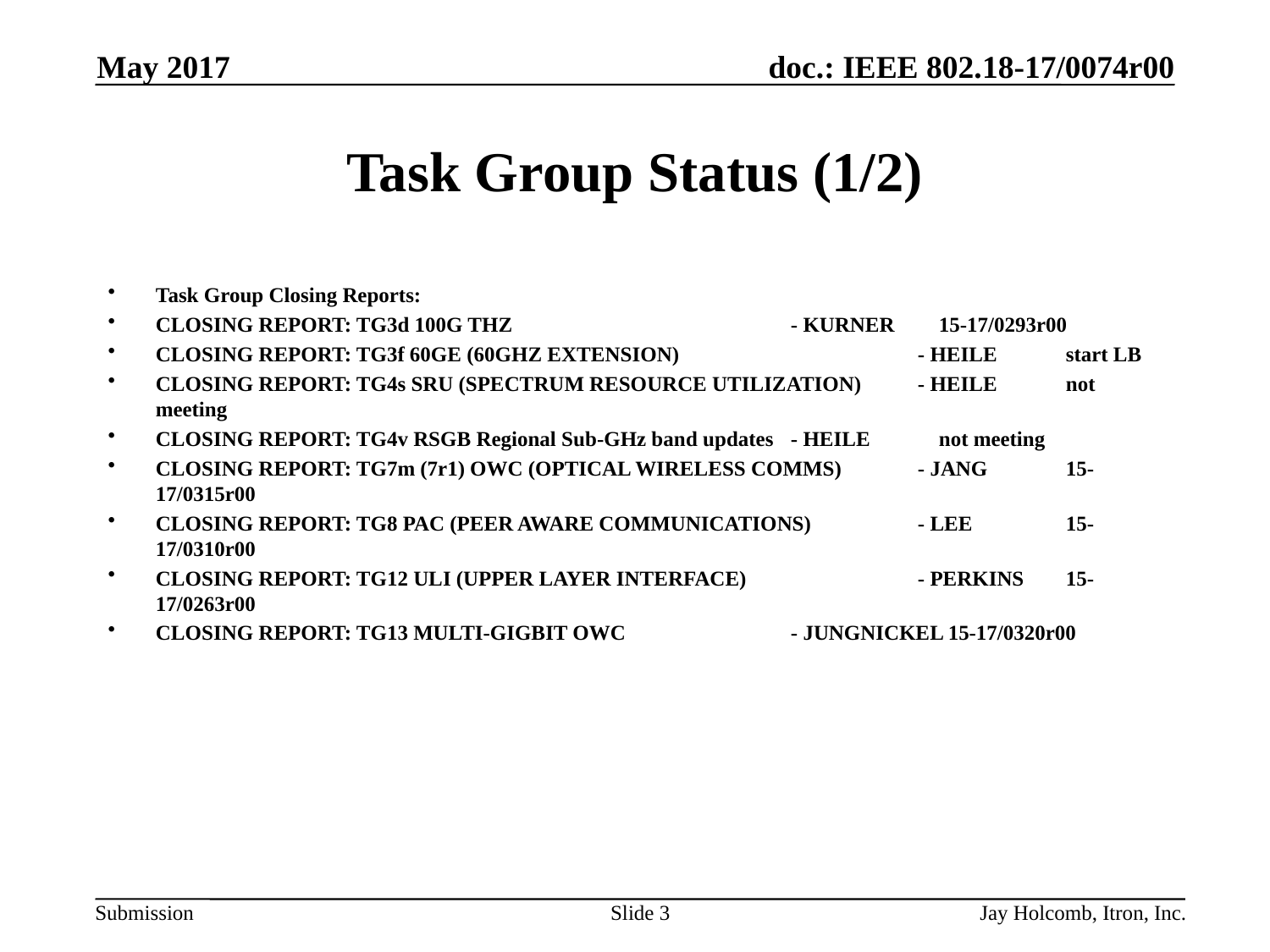

May 2017
# Task Group Status (1/2)
Task Group Closing Reports:
CLOSING REPORT: TG3d 100G THZ			- KURNER	    15-17/0293r00
CLOSING REPORT: TG3f 60GE (60GHZ EXTENSION)		- HEILE	    start LB
CLOSING REPORT: TG4s SRU (SPECTRUM RESOURCE UTILIZATION)	- HEILE	    not meeting
CLOSING REPORT: TG4v RSGB Regional Sub-GHz band updates	- HEILE             not meeting
CLOSING REPORT: TG7m (7r1) OWC (OPTICAL WIRELESS COMMS)	- JANG	    15-17/0315r00
CLOSING REPORT: TG8 PAC (PEER AWARE COMMUNICATIONS)	- LEE	    15-17/0310r00
CLOSING REPORT: TG12 ULI (UPPER LAYER INTERFACE)               	- PERKINS	    15-17/0263r00
CLOSING REPORT: TG13 MULTI-GIGBIT OWC	              	- JUNGNICKEL 15-17/0320r00

Slide 3
Jay Holcomb, Itron, Inc.